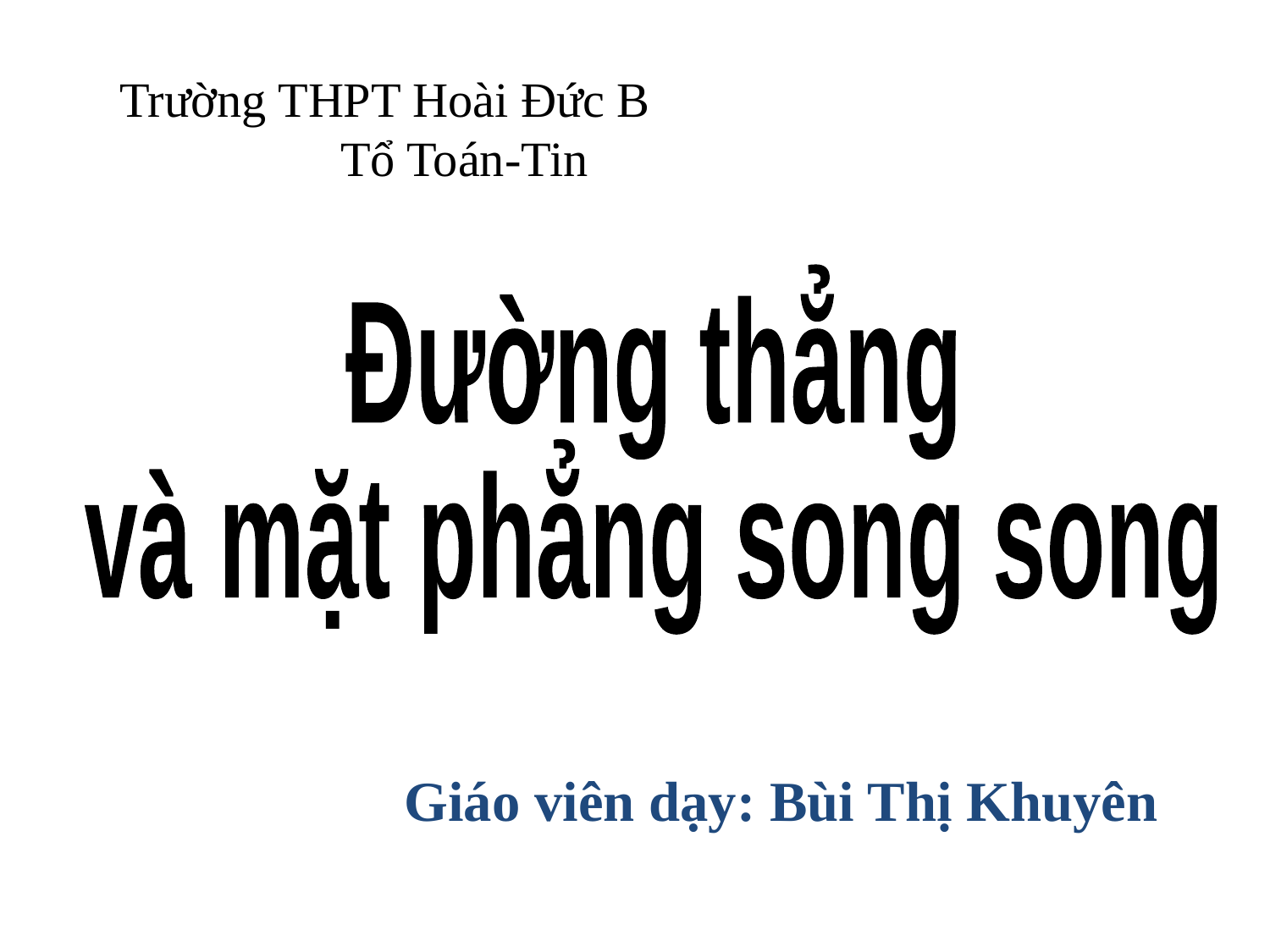

Trường THPT Hoài Đức B
             Tổ Toán-Tin
Đường thẳng
và mặt phẳng song song
Giáo viên dạy: Bùi Thị Khuyên